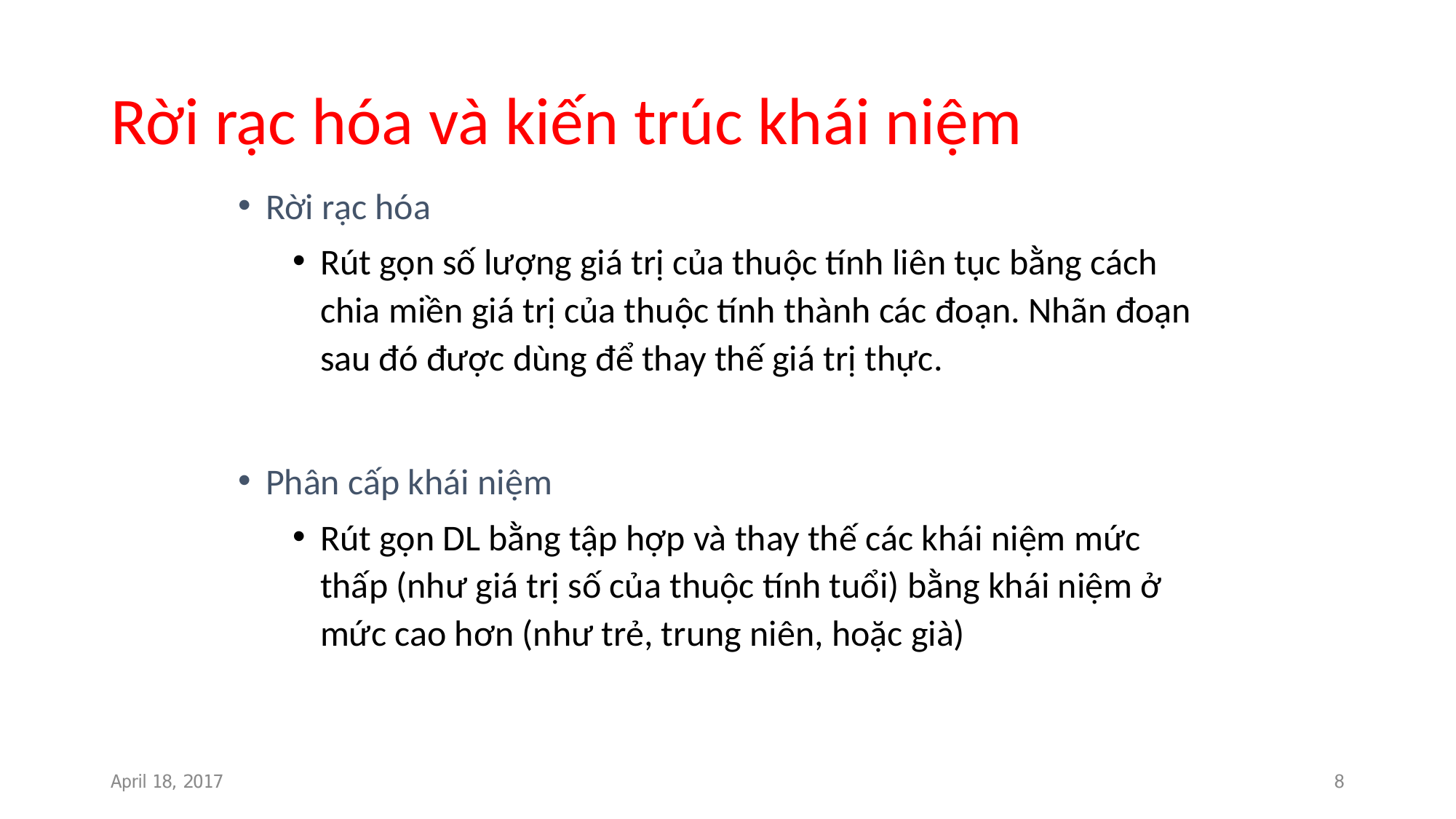

# Rời rạc hóa và kiến trúc khái niệm
Rời rạc hóa
Rút gọn số lượng giá trị của thuộc tính liên tục bằng cách chia miền giá trị của thuộc tính thành các đoạn. Nhãn đoạn sau đó được dùng để thay thế giá trị thực.

Phân cấp khái niệm
Rút gọn DL bằng tập hợp và thay thế các khái niệm mức thấp (như giá trị số của thuộc tính tuổi) bằng khái niệm ở mức cao hơn (như trẻ, trung niên, hoặc già)
April 18, 2017
8